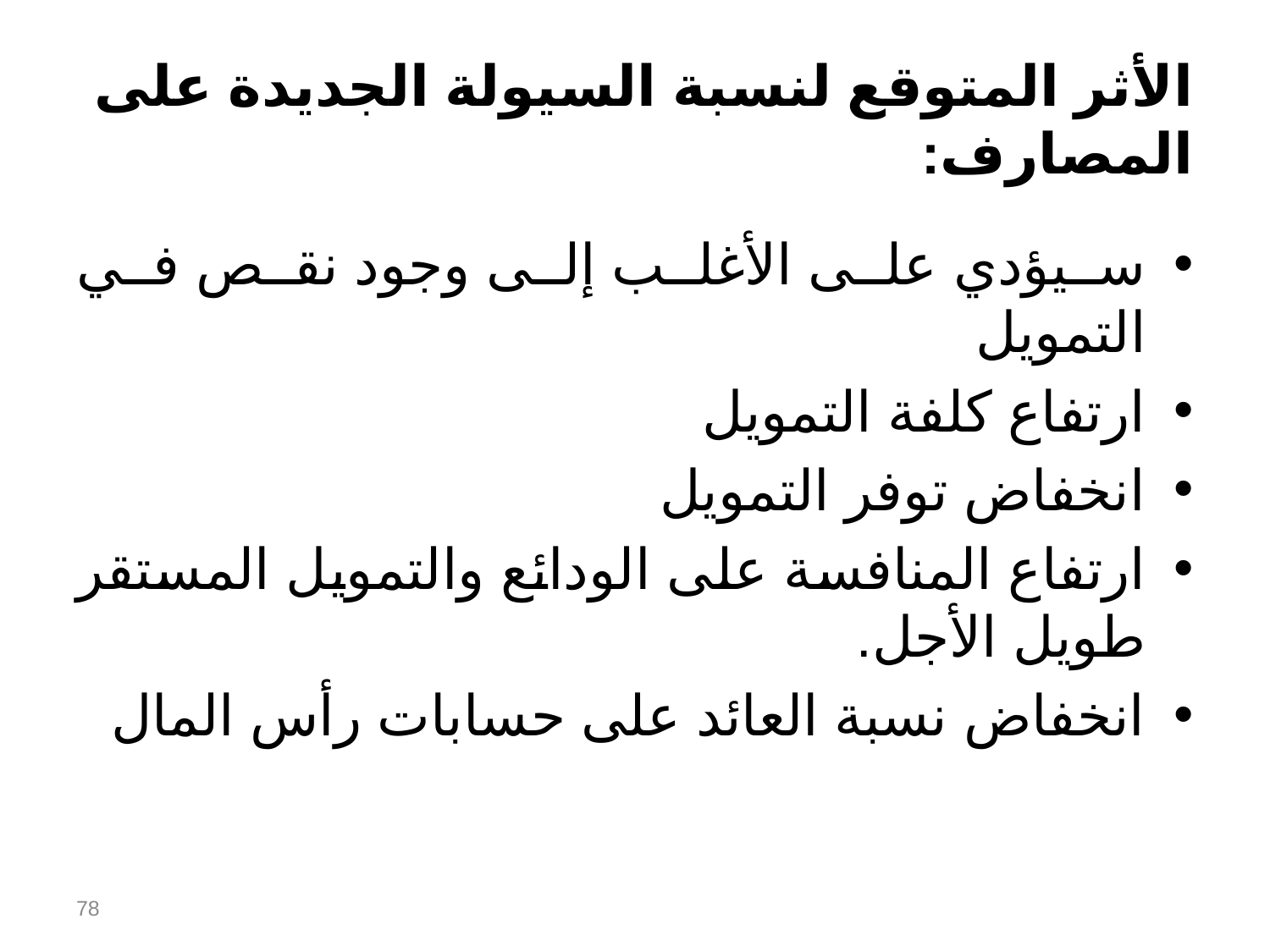

# الأثر المتوقع لنسبة السيولة الجديدة على المصارف:
سيؤدي على الأغلب إلى وجود نقص في التمويل
ارتفاع كلفة التمويل
انخفاض توفر التمويل
ارتفاع المنافسة على الودائع والتمويل المستقر طويل الأجل.
انخفاض نسبة العائد على حسابات رأس المال

78